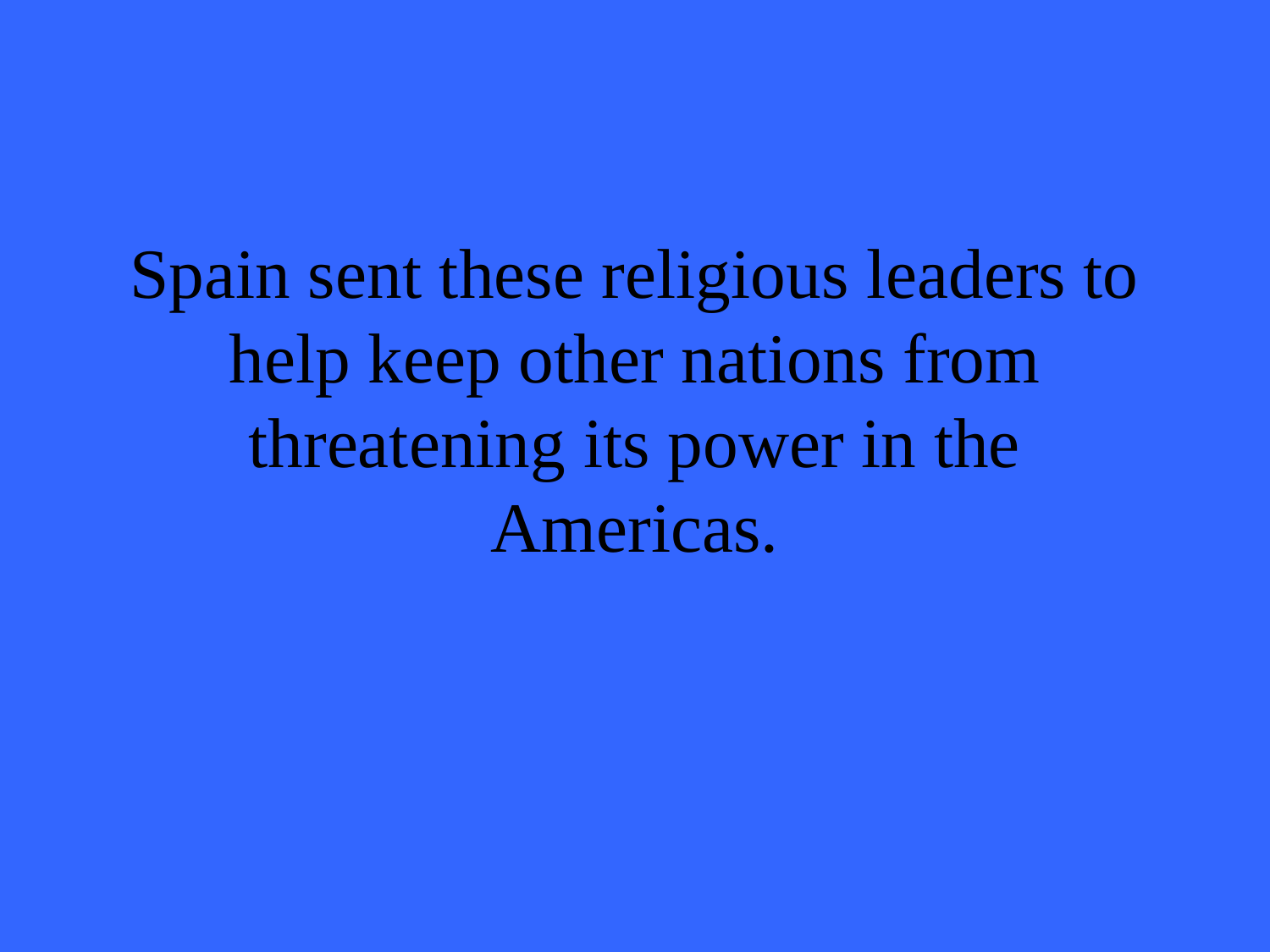

# Spain sent these religious leaders to help keep other nations from threatening its power in the Americas.